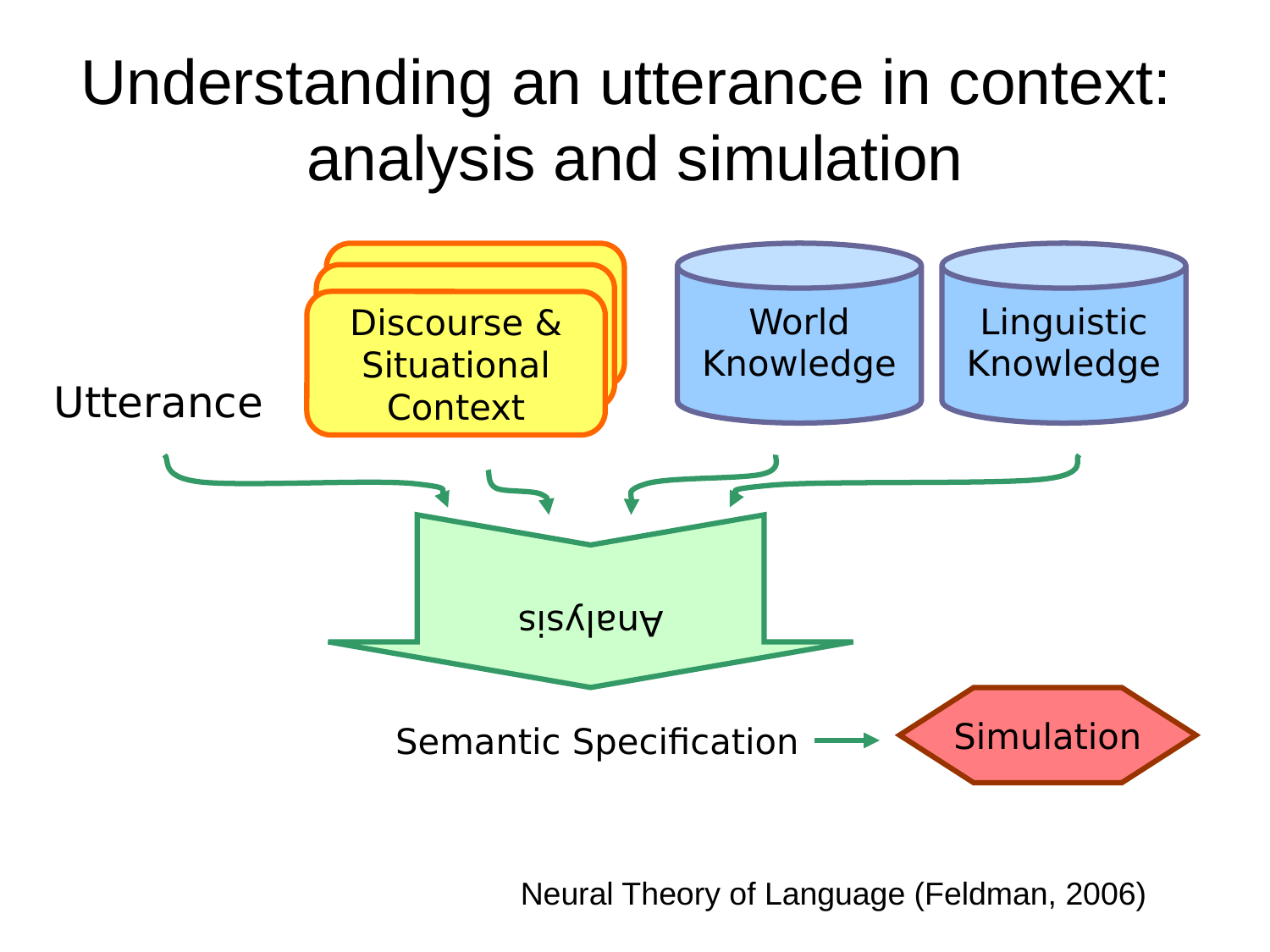

# Understanding an utterance in context: analysis and simulation

Discourse & Situational Context
World Knowledge
Linguistic Knowledge

Utterance
Analysis

Simulation
Semantic Specification

Neural Theory of Language (Feldman, 2006)